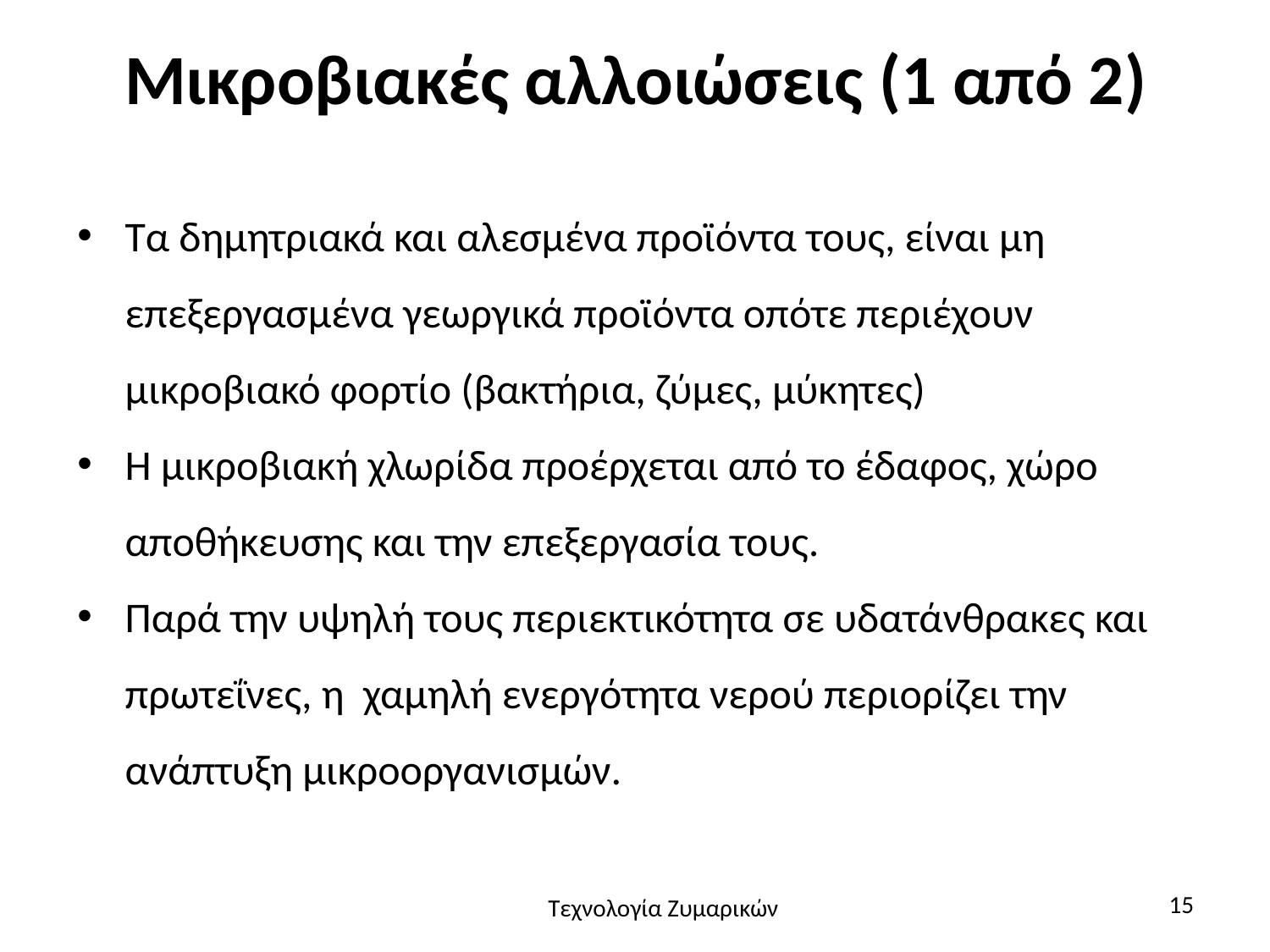

# Μικροβιακές αλλοιώσεις (1 από 2)
Τα δημητριακά και αλεσμένα προϊόντα τους, είναι μη επεξεργασμένα γεωργικά προϊόντα οπότε περιέχουν μικροβιακό φορτίο (βακτήρια, ζύμες, μύκητες)
Η μικροβιακή χλωρίδα προέρχεται από το έδαφος, χώρο αποθήκευσης και την επεξεργασία τους.
Παρά την υψηλή τους περιεκτικότητα σε υδατάνθρακες και πρωτεΐνες, η  χαμηλή ενεργότητα νερού περιορίζει την ανάπτυξη μικροοργανισμών.
15
Τεχνολογία Ζυμαρικών